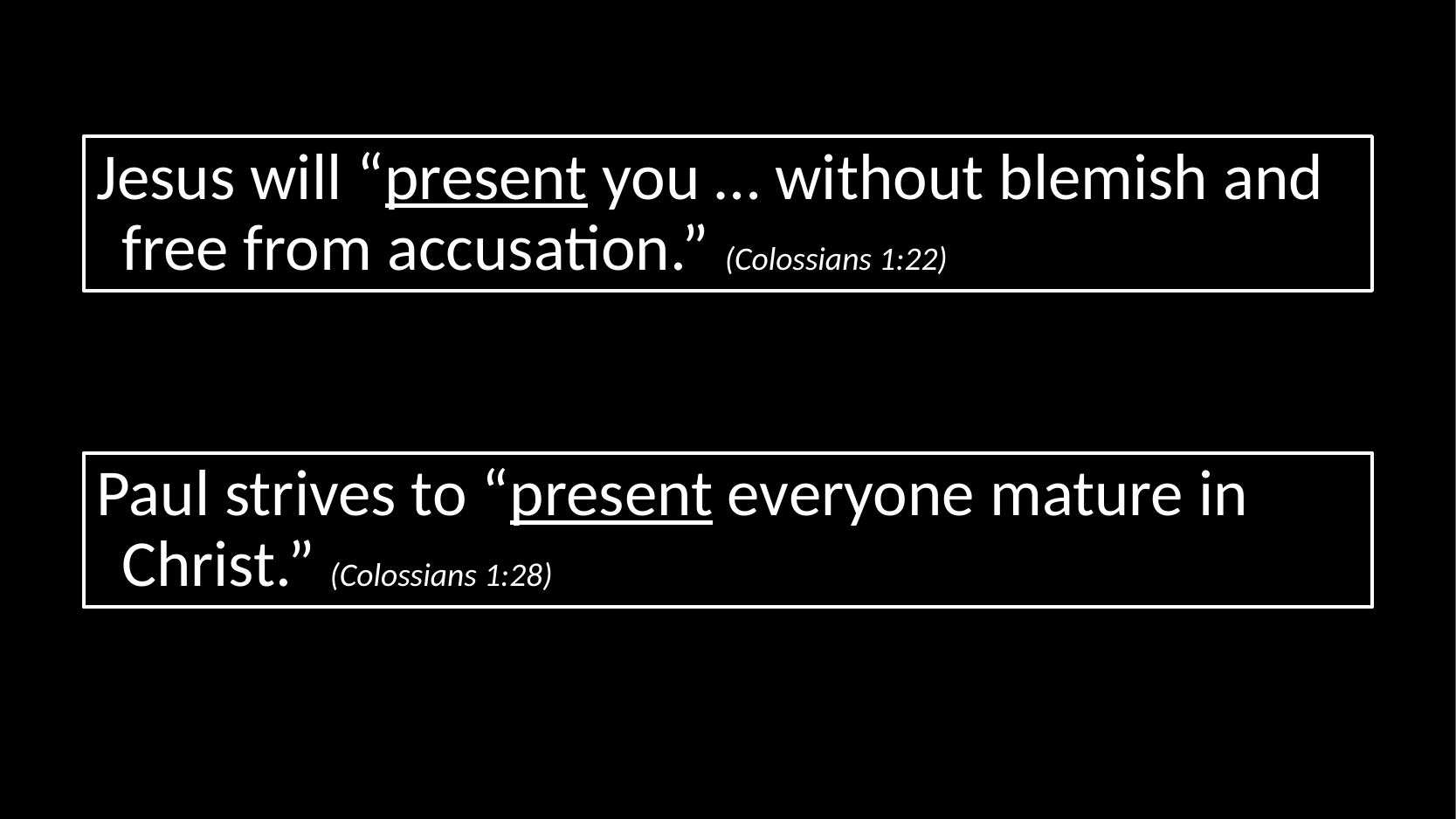

Jesus will “present you … without blemish and free from accusation.” (Colossians 1:22)
Paul strives to “present everyone mature in Christ.” (Colossians 1:28)